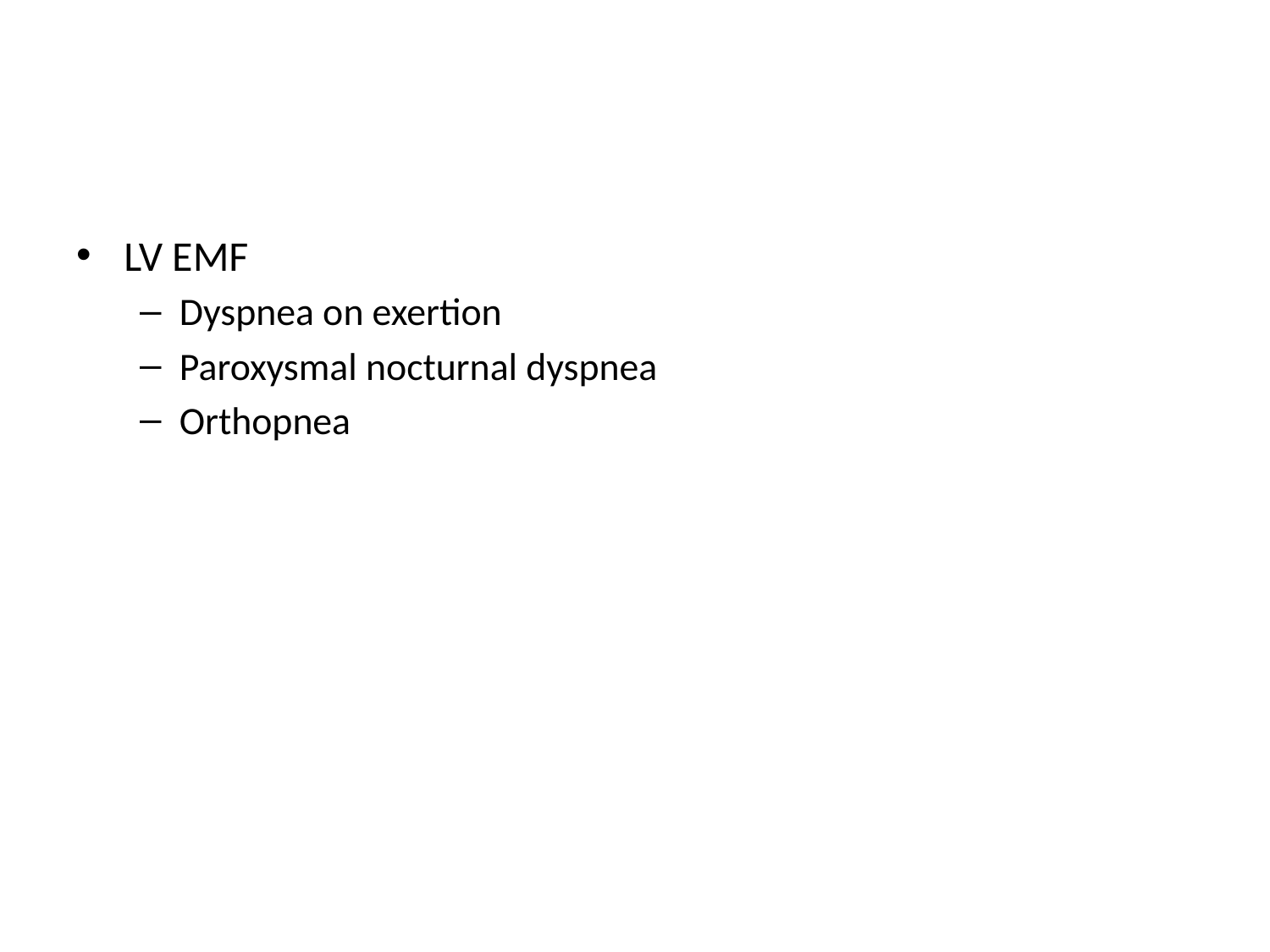

#
LV EMF
Dyspnea on exertion
Paroxysmal nocturnal dyspnea
Orthopnea